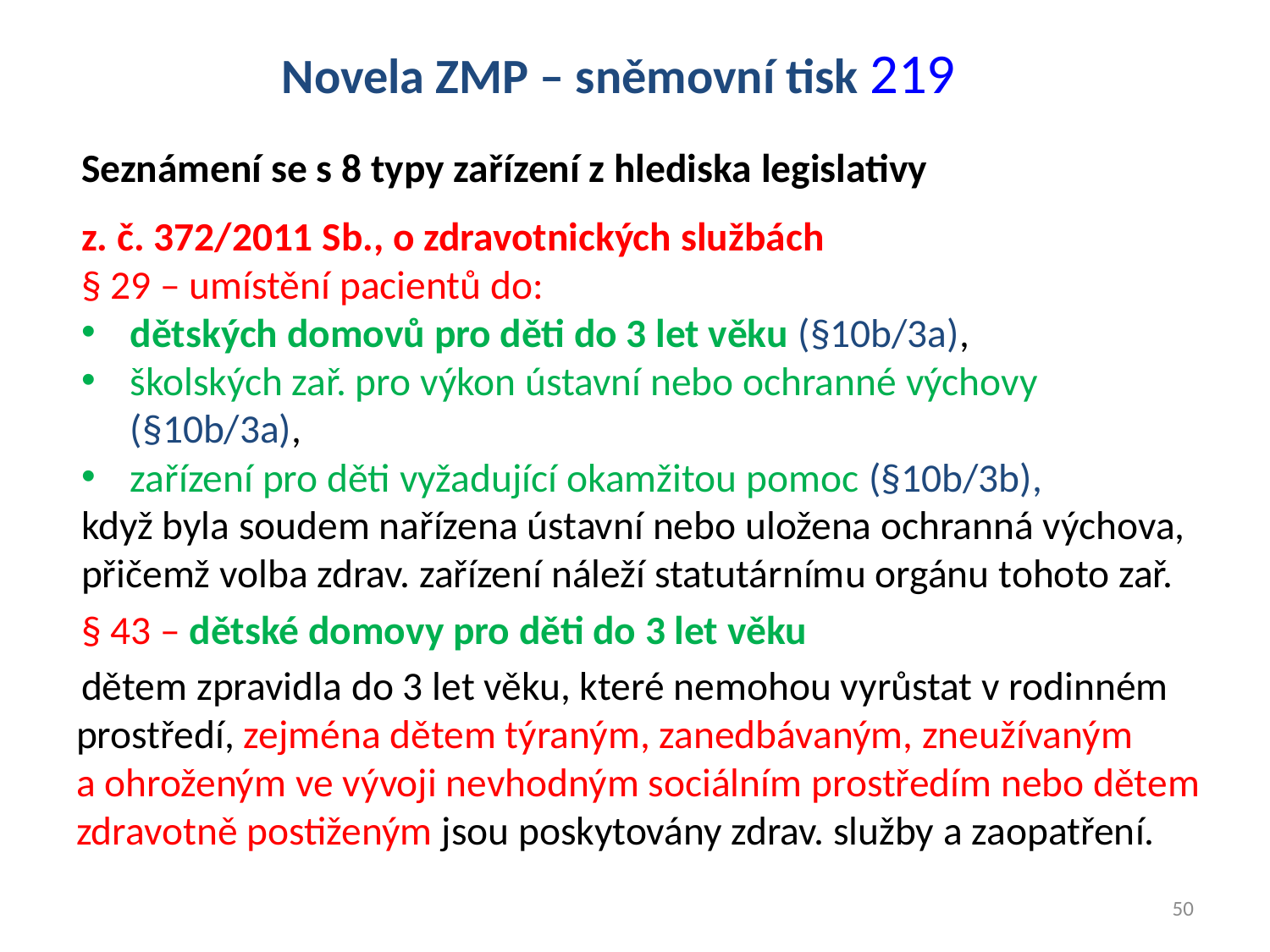

Novela ZMP – sněmovní tisk 219
Seznámení se s 8 typy zařízení z hlediska legislativy

z. č. 372/2011 Sb., o zdravotnických službách
§ 29 – umístění pacientů do:
dětských domovů pro děti do 3 let věku (§10b/3a),
školských zař. pro výkon ústavní nebo ochranné výchovy (§10b/3a),
zařízení pro děti vyžadující okamžitou pomoc (§10b/3b),
když byla soudem nařízena ústavní nebo uložena ochranná výchova, přičemž volba zdrav. zařízení náleží statutárnímu orgánu tohoto zař.
§ 43 – dětské domovy pro děti do 3 let věku
dětem zpravidla do 3 let věku, které nemohou vyrůstat v rodinném prostředí, zejména dětem týraným, zanedbávaným, zneužívaným
a ohroženým ve vývoji nevhodným sociálním prostředím nebo dětem zdravotně postiženým jsou poskytovány zdrav. služby a zaopatření.
50